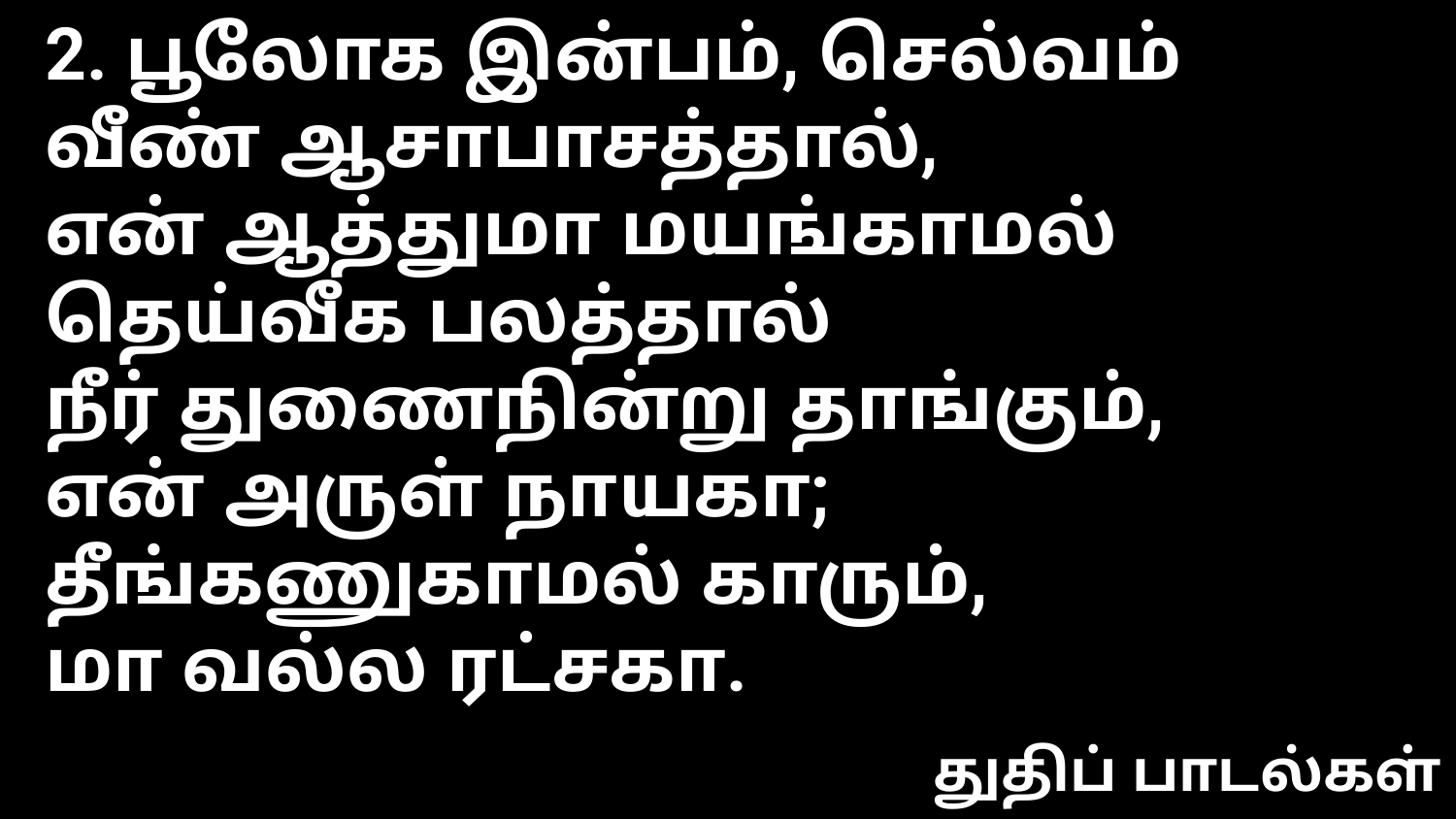

2. பூலோக இன்பம், செல்வம்
வீண் ஆசாபாசத்தால்,
என் ஆத்துமா மயங்காமல்
தெய்வீக பலத்தால்
நீர் துணைநின்று தாங்கும்,
என் அருள் நாயகா;
தீங்கணுகாமல் காரும்,
மா வல்ல ரட்சகா.

துதிப் பாடல்கள்